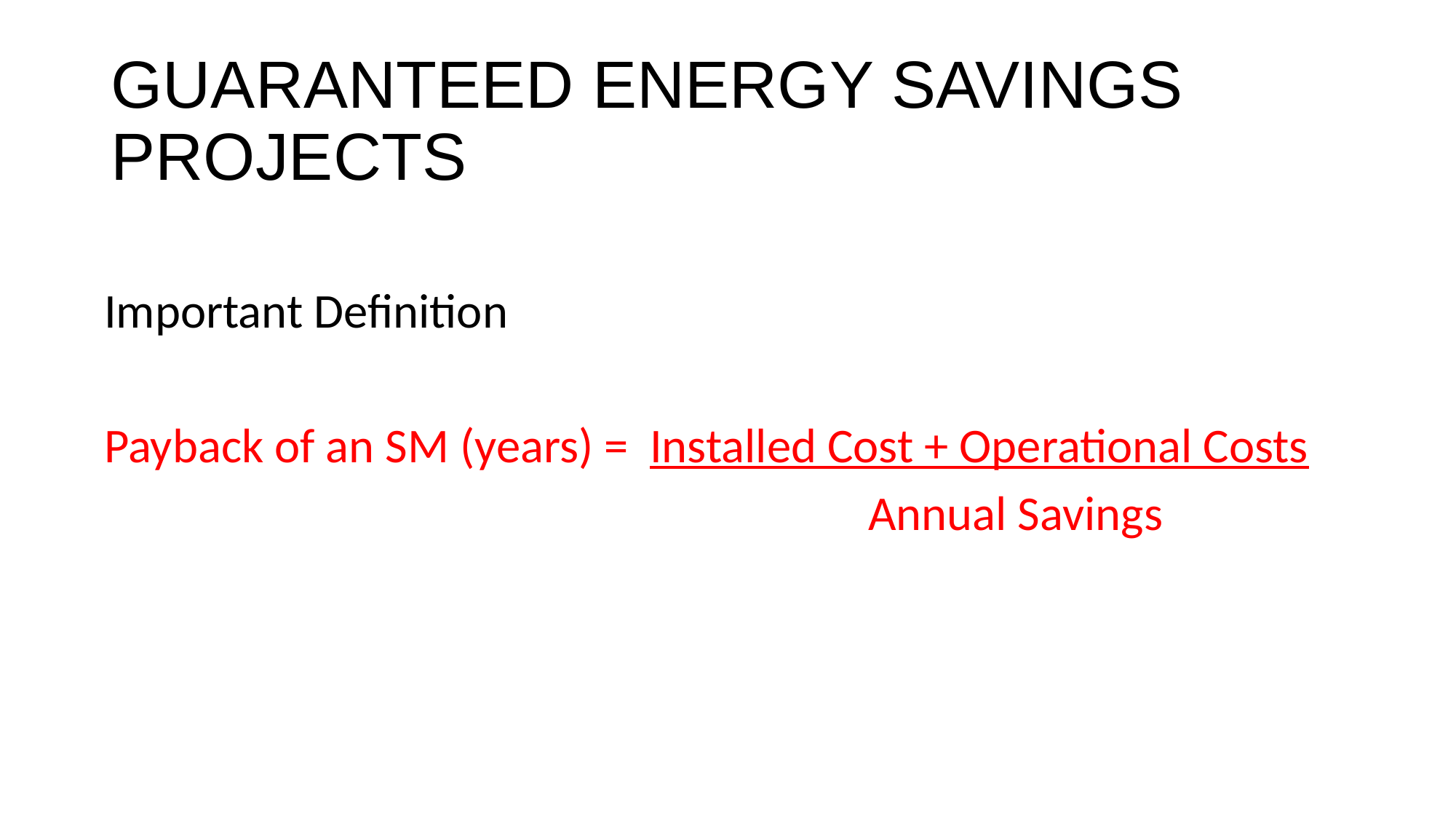

# GUARANTEED ENERGY SAVINGS PROJECTS
Important Definition

Payback of an SM (years) = 	Installed Cost + Operational Costs
							Annual Savings